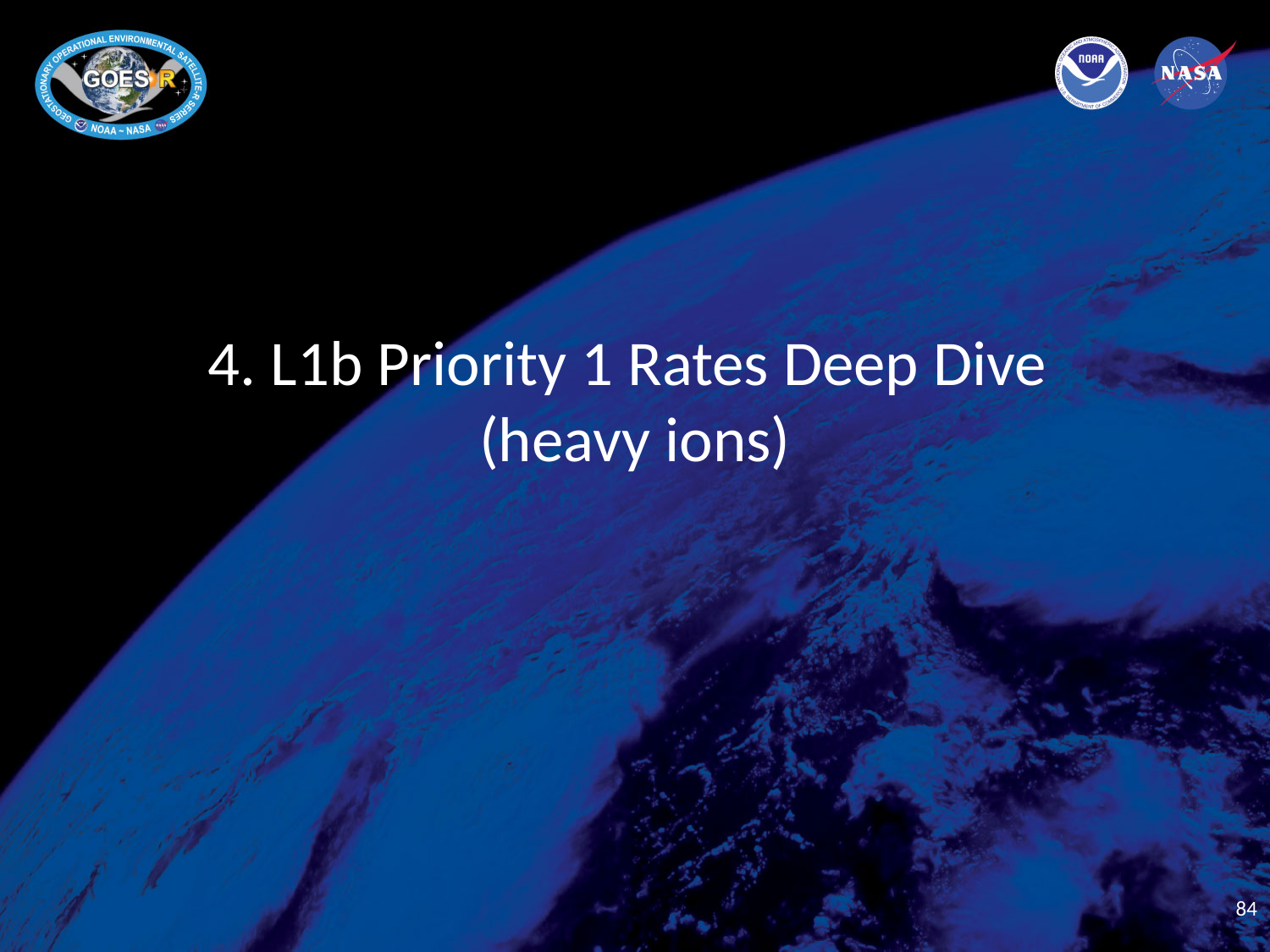

# 4. L1b Priority 1 Rates Deep Dive (heavy ions)
84